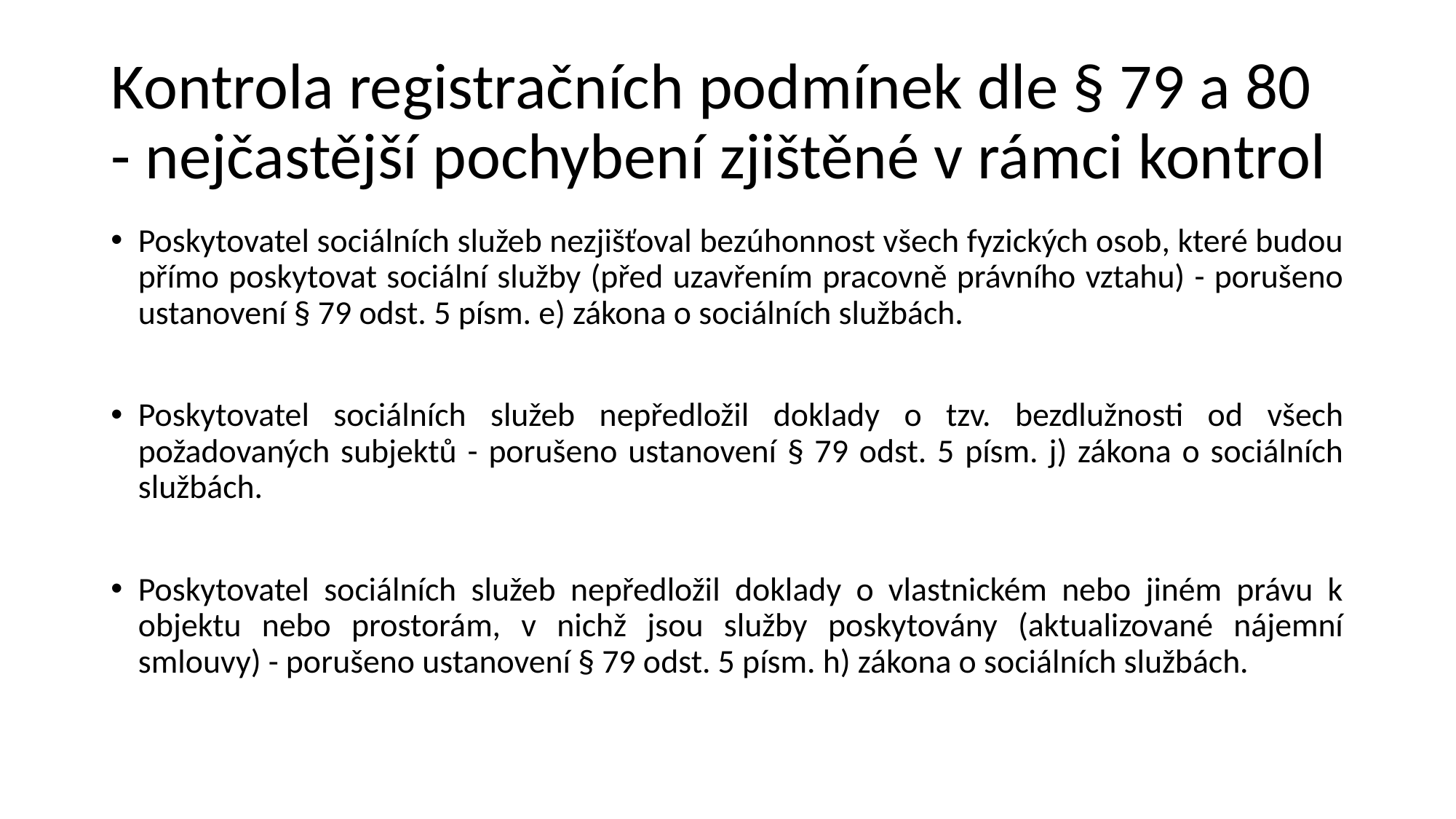

# Kontrola registračních podmínek dle § 79 a 80 - nejčastější pochybení zjištěné v rámci kontrol
Poskytovatel sociálních služeb nezjišťoval bezúhonnost všech fyzických osob, které budou přímo poskytovat sociální služby (před uzavřením pracovně právního vztahu) - porušeno ustanovení § 79 odst. 5 písm. e) zákona o sociálních službách.

Poskytovatel sociálních služeb nepředložil doklady o tzv. bezdlužnosti od všech požadovaných subjektů - porušeno ustanovení § 79 odst. 5 písm. j) zákona o sociálních službách.

Poskytovatel sociálních služeb nepředložil doklady o vlastnickém nebo jiném právu k objektu nebo prostorám, v nichž jsou služby poskytovány (aktualizované nájemní smlouvy) - porušeno ustanovení § 79 odst. 5 písm. h) zákona o sociálních službách.